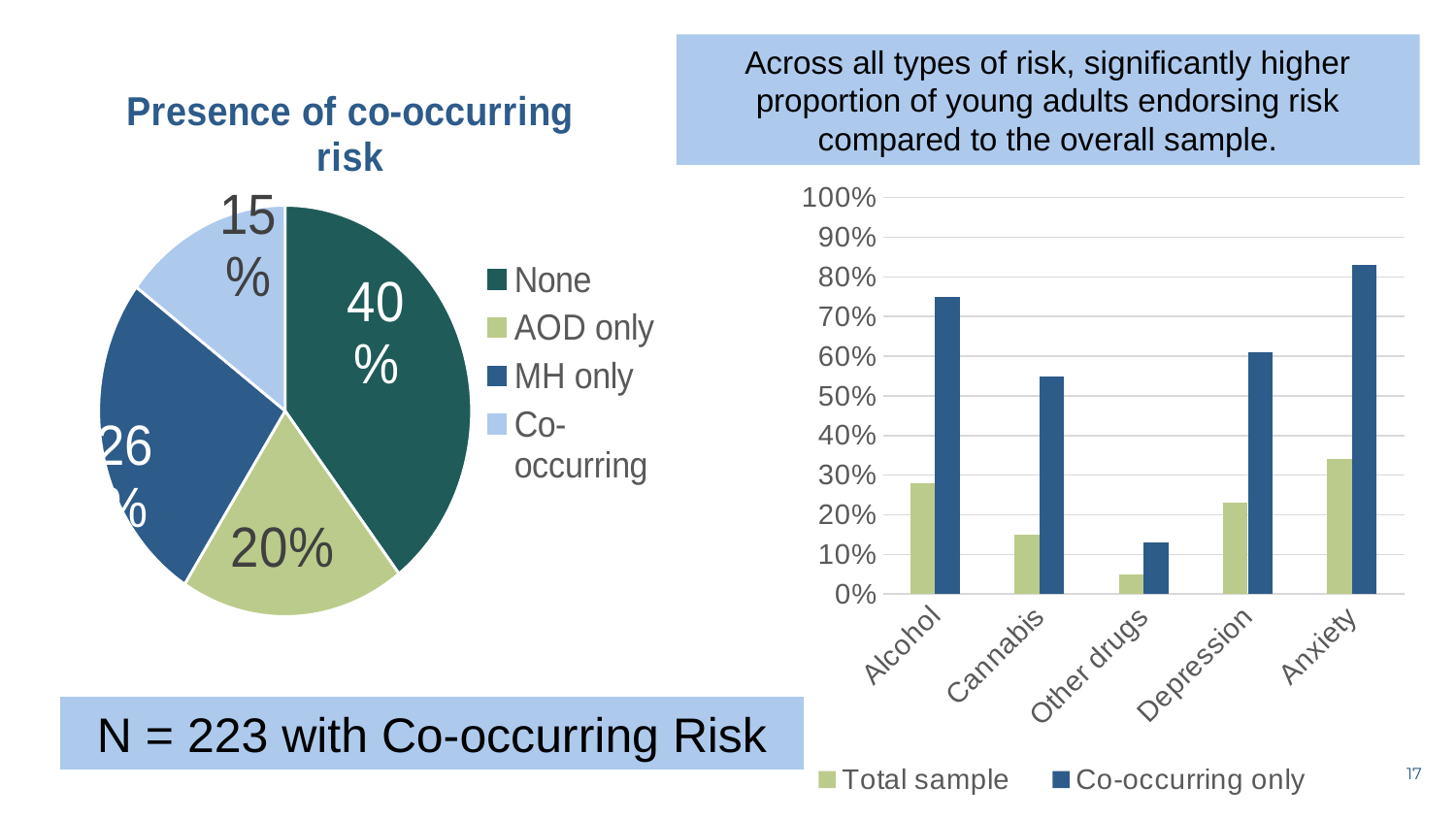

Across all types of risk, significantly higher proportion of young adults endorsing risk compared to the overall sample.

### Chart: Presence of co-occurring risk

| Category | Column1 |
|---|---|
| None | 0.395 |
| AOD only | 0.195 |
| MH only | 0.262 |
| Co-occurring | 0.147 |

### Chart

| Category | Total sample | Co-occurring only |
|---|---|---|
| Alcohol | 0.28 | 0.75 |
| Cannabis | 0.15 | 0.55 |
| Other drugs | 0.05 | 0.13 |
| Depression | 0.23 | 0.61 |
| Anxiety | 0.34 | 0.83 |
N = 223 with Co-occurring Risk
17